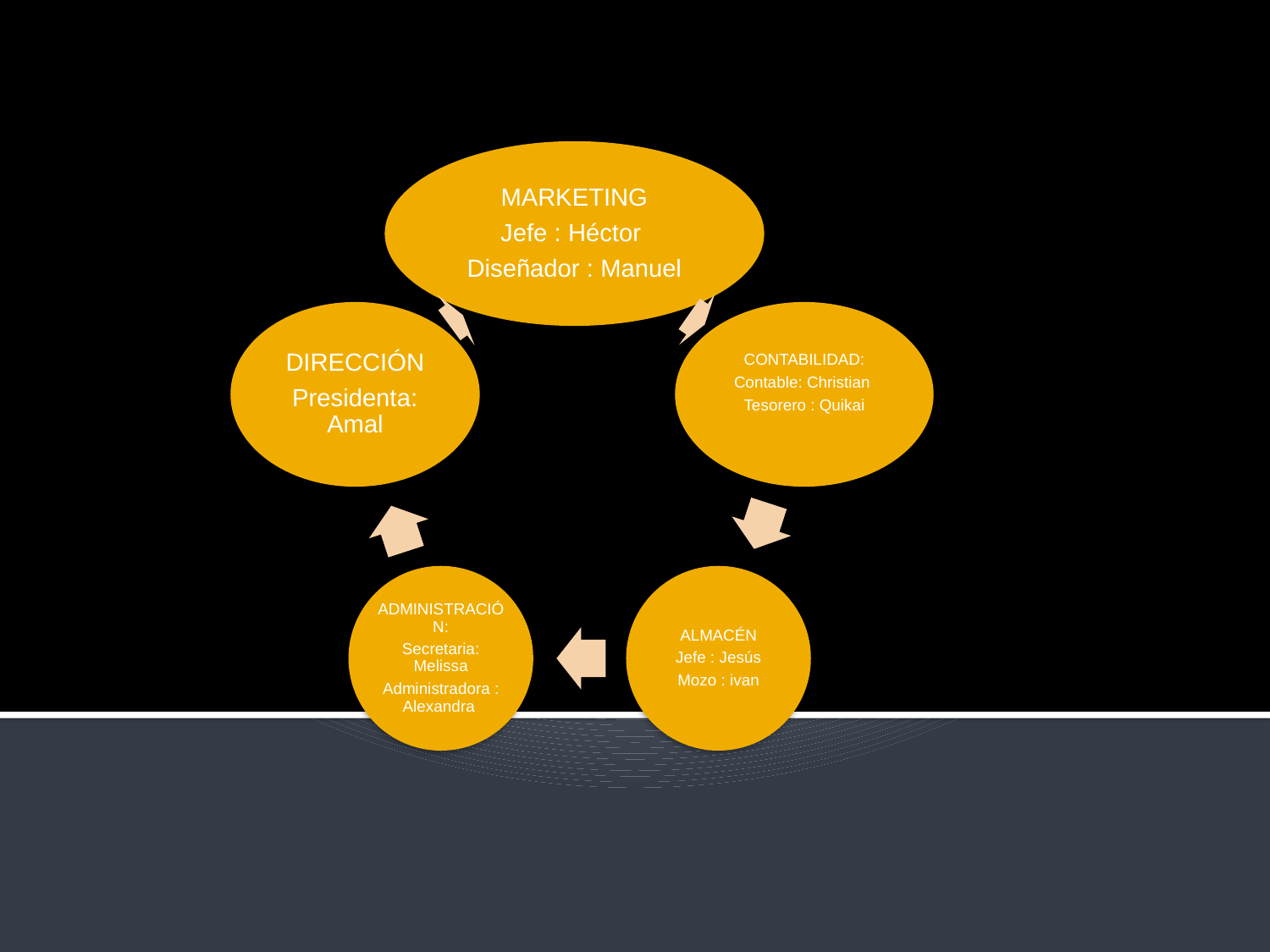

MARKETING
Jefe : Héctor
Diseñador : Manuel

CONTABILIDAD:
Contable: Christian
Tesorero : Quikai

ALMACÉN
Jefe : Jesús
Mozo : ivan

ADMINISTRACIÓN:
Secretaria: Melissa
Administradora : Alexandra

DIRECCIÓN
Presidenta: Amal